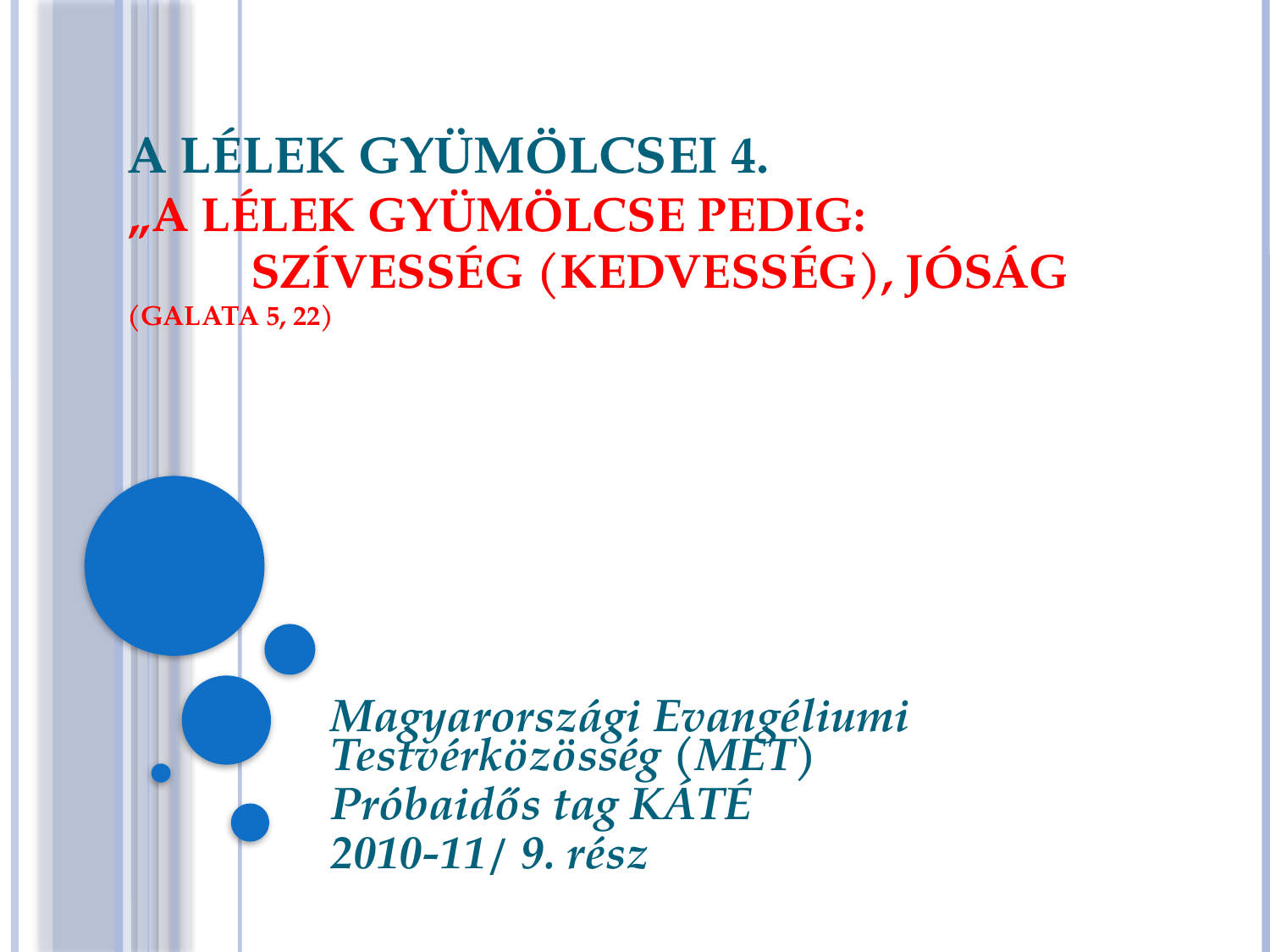

# A LÉLEK GYÜMÖLCSEI 4. „A LÉLEK GYÜMÖLCSE PEDIG: SZÍVESSÉG (KEDVESSÉG), JÓSÁG 							(GALATA 5, 22)
Magyarországi Evangéliumi Testvérközösség (MET)
Próbaidős tag KÁTÉ
2010-11/ 9. rész